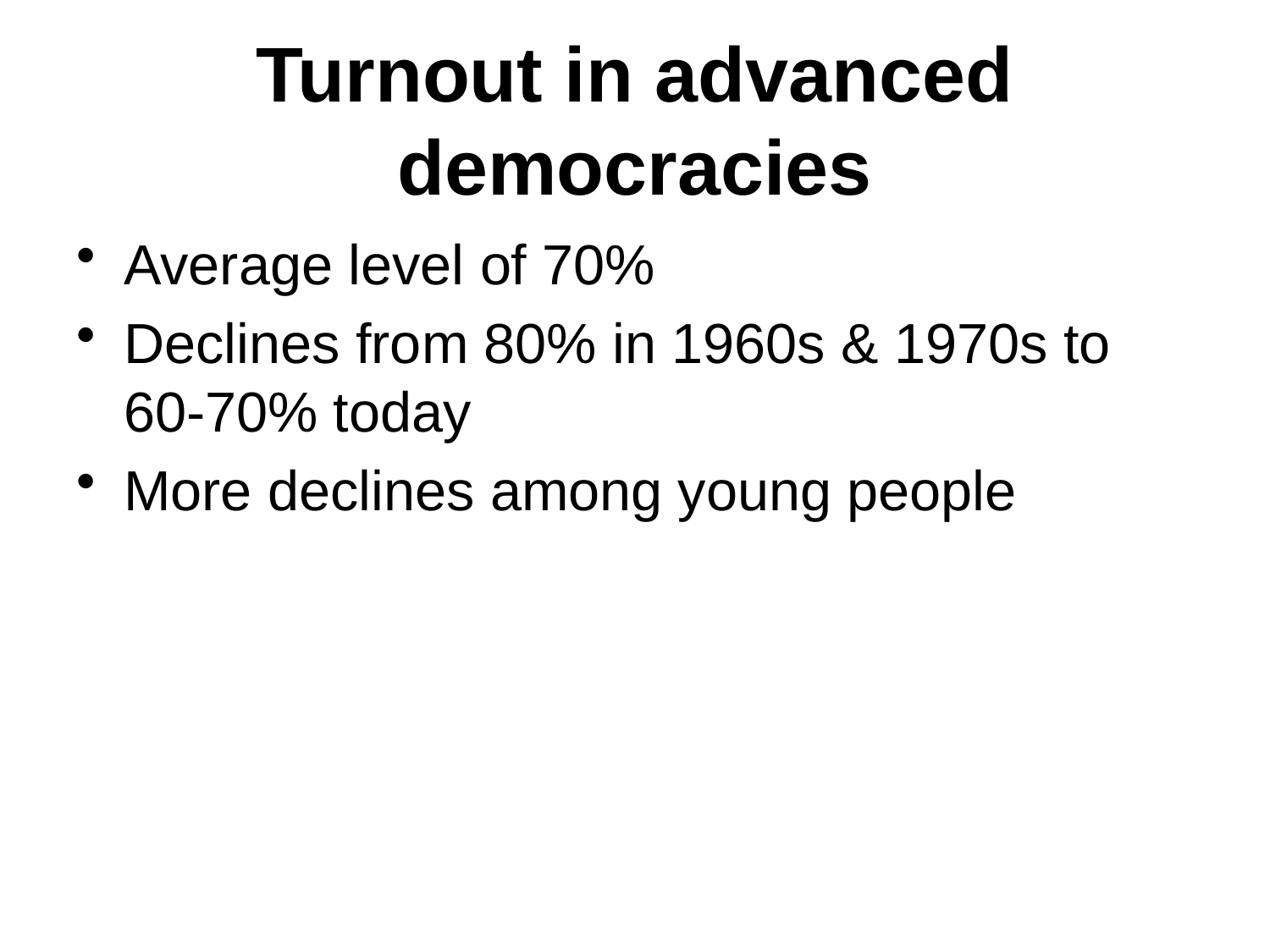

# Turnout in advanced democracies
Average level of 70%
Declines from 80% in 1960s & 1970s to 60-70% today
More declines among young people